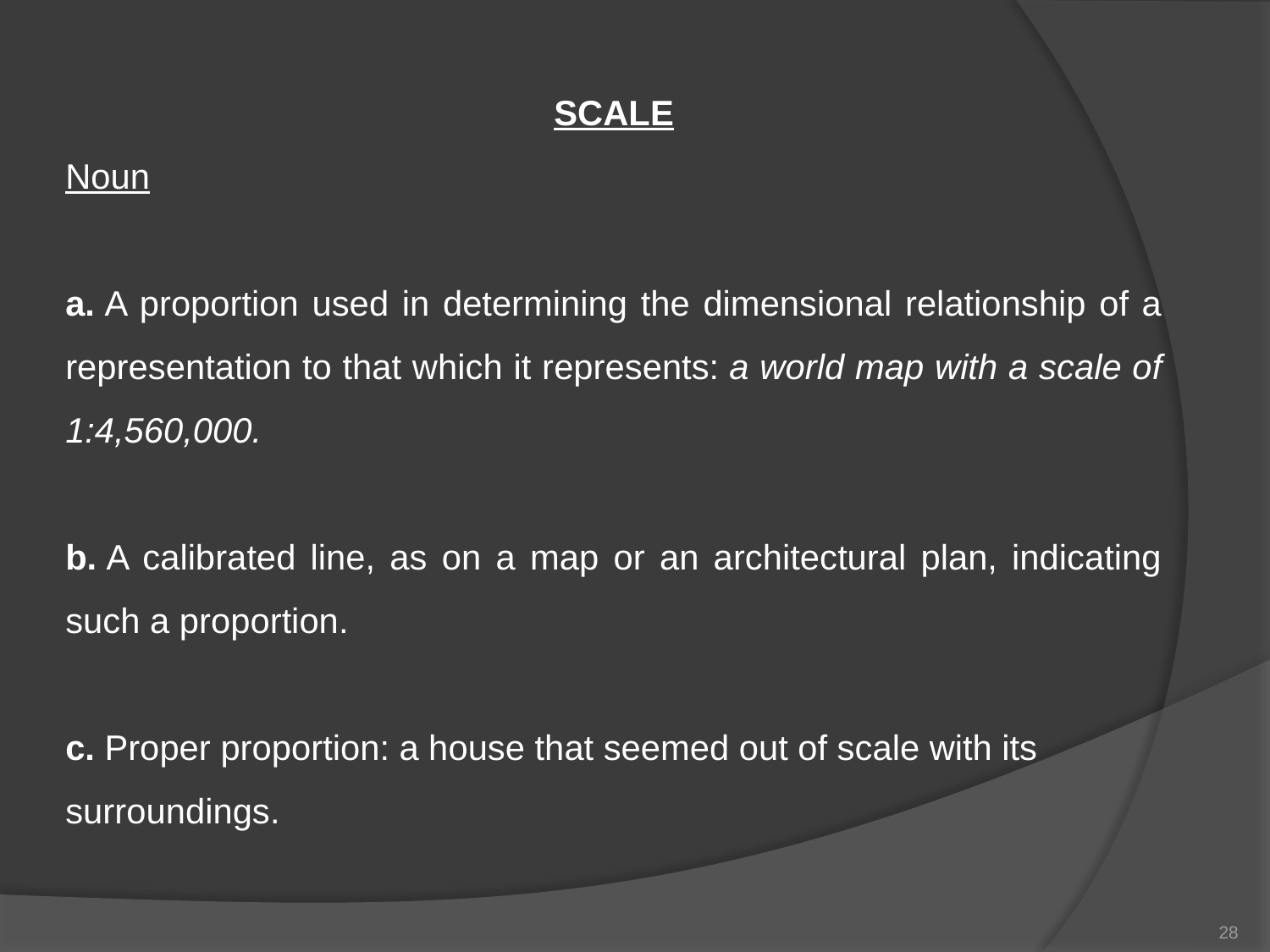

SCALE
Noun

a. A proportion used in determining the dimensional relationship of a representation to that which it represents: a world map with a scale of 1:4,560,000.

b. A calibrated line, as on a map or an architectural plan, indicating such a proportion.

c. Proper proportion: a house that seemed out of scale with its surroundings.
28